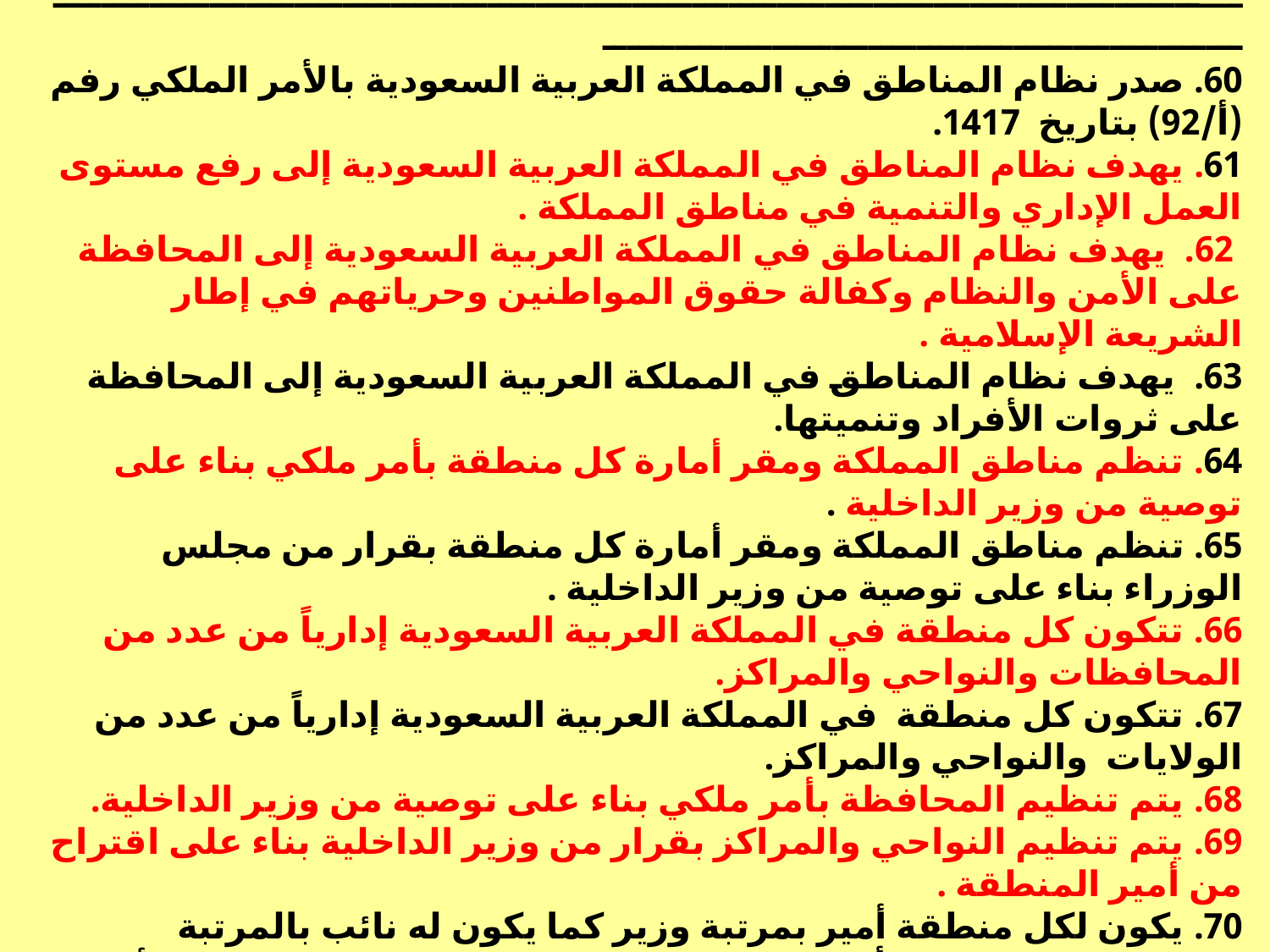

ــــــــــــــــــــــــــــــــــــــــــــــــــــــــــــــــــــــــــــــــــــــــــــــــــــــــــــــــــــــــــــــــــــــــــــــــــــــــ
60. صدر نظام المناطق في المملكة العربية السعودية بالأمر الملكي رفم (أ/92) بتاريخ  1417.
61. يهدف نظام المناطق في المملكة العربية السعودية إلى رفع مستوى العمل الإداري والتنمية في مناطق المملكة .
 62.  يهدف نظام المناطق في المملكة العربية السعودية إلى المحافظة على الأمن والنظام وكفالة حقوق المواطنين وحرياتهم في إطار الشريعة الإسلامية .
63.  يهدف نظام المناطق في المملكة العربية السعودية إلى المحافظة على ثروات الأفراد وتنميتها.
64. تنظم مناطق المملكة ومقر أمارة كل منطقة بأمر ملكي بناء على توصية من وزير الداخلية .
65. تنظم مناطق المملكة ومقر أمارة كل منطقة بقرار من مجلس الوزراء بناء على توصية من وزير الداخلية .
66. تتكون كل منطقة في المملكة العربية السعودية إدارياً من عدد من المحافظات والنواحي والمراكز.
67. تتكون كل منطقة  في المملكة العربية السعودية إدارياً من عدد من الولايات  والنواحي والمراكز.
68. يتم تنظيم المحافظة بأمر ملكي بناء على توصية من وزير الداخلية.
69. يتم تنظيم النواحي والمراكز بقرار من وزير الداخلية بناء على اقتراح من أمير المنطقة .
70. يكون لكل منطقة أمير بمرتبة وزير كما يكون له نائب بالمرتبة الممتازة يساعده في أعماله ويقوم مقامه عند غيابه. ويتم تعيين الأمير ونائبه وإعفاؤهما بفرار من مجلس الوزراء  بناء على توصية من وزير الداخلية .
71. يكون أمير المنطقة مسئولاً أمام  مجلس الوزراء.
72. " أقسم بالله العظيم أن أكون مخلصاً لديني ثم لمليكي وبلادي وأن لا أبوح بسر من أسرار الدولة وأن أحافظ على مصالحها وأنظمتها وأن أؤدي أعمالي بالصدق والأمانة والإخلاص والعدل" .    يؤدي أمير المنطقة  ونائبه هذا القسم أمام  مجلس الشورى.
73.  يقدم أمبر المنطقة  تقارير سنوية لمجلس الوزراء عن كفاية أداء الخدمات العامة في المنطقة وغير ذلك من شئون المنطقة وفقاً لما تحدده اللائحة التنفيذية لهذا النظام .